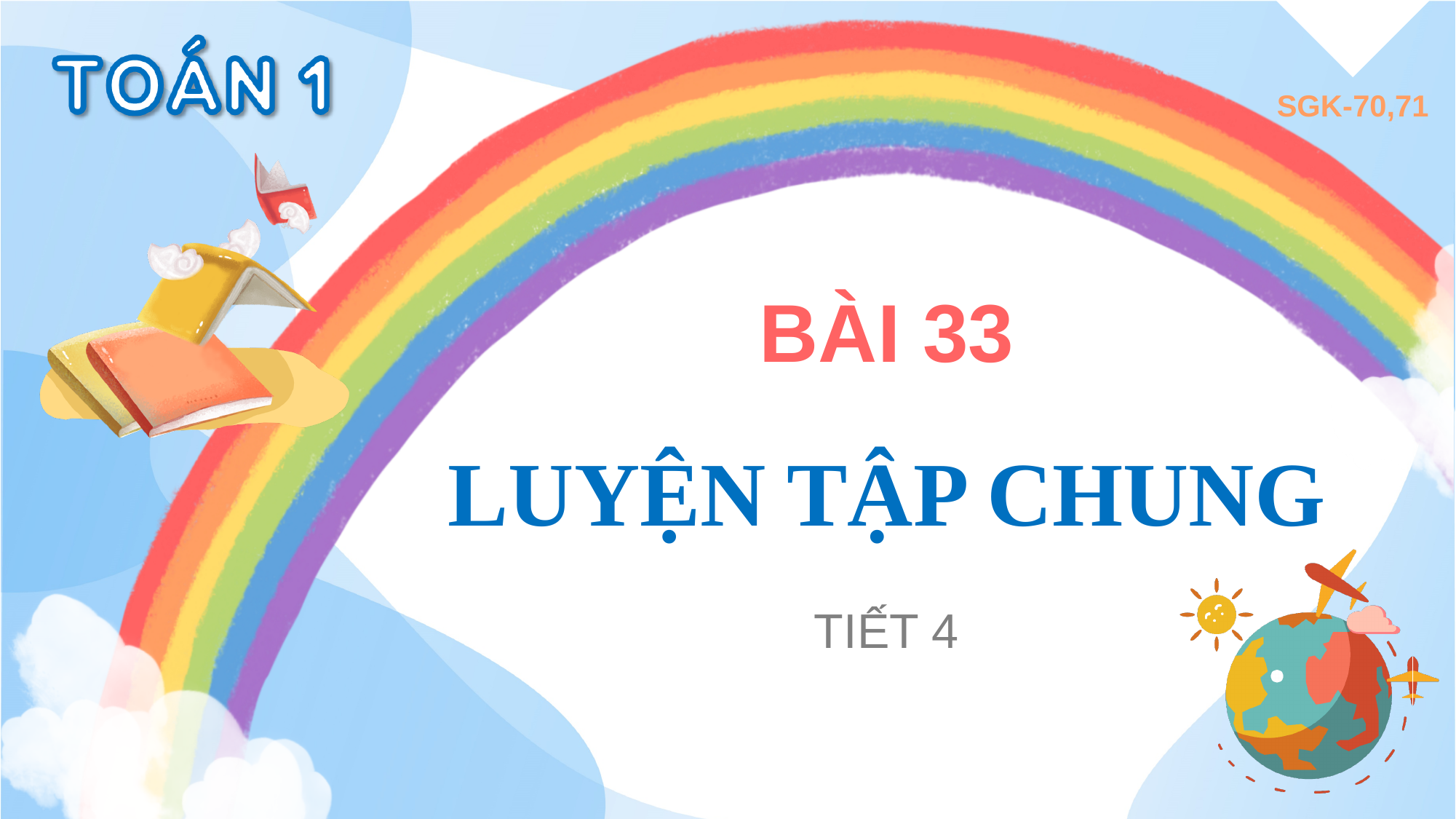

SGK-70,71
BÀI 33
LUYỆN TẬP CHUNG
TIẾT 4